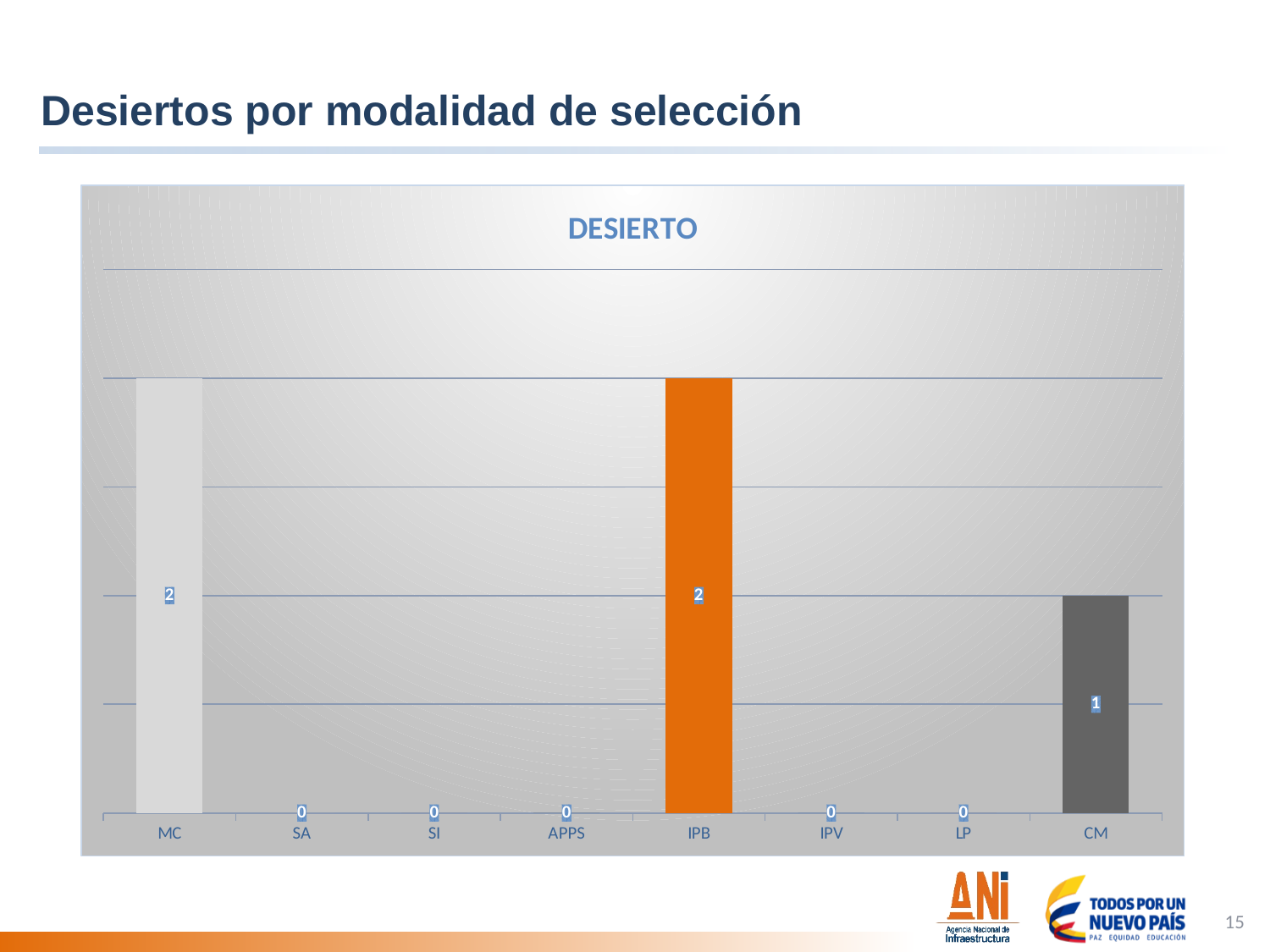

# Desiertos por modalidad de selección

### Chart: DESIERTO

| Category |  |
|---|---|
| MC | 2.0 |
| SA | None |
| SI | None |
| APPS | None |
| IPB | 2.0 |
| IPV | None |
| LP | None |
| CM | 1.0 |
15